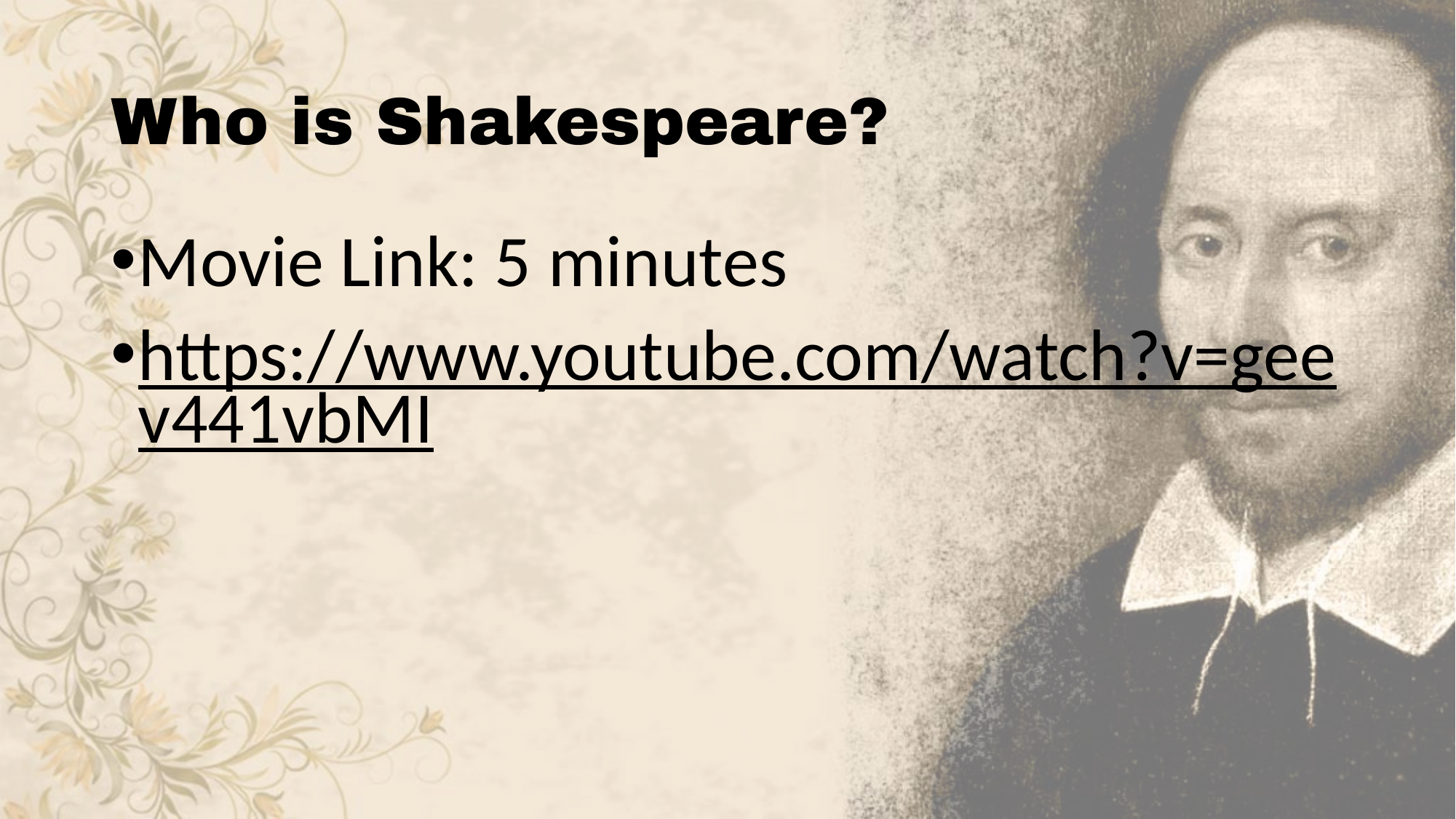

# Who is Shakespeare?
Movie Link: 5 minutes
https://www.youtube.com/watch?v=geev441vbMI